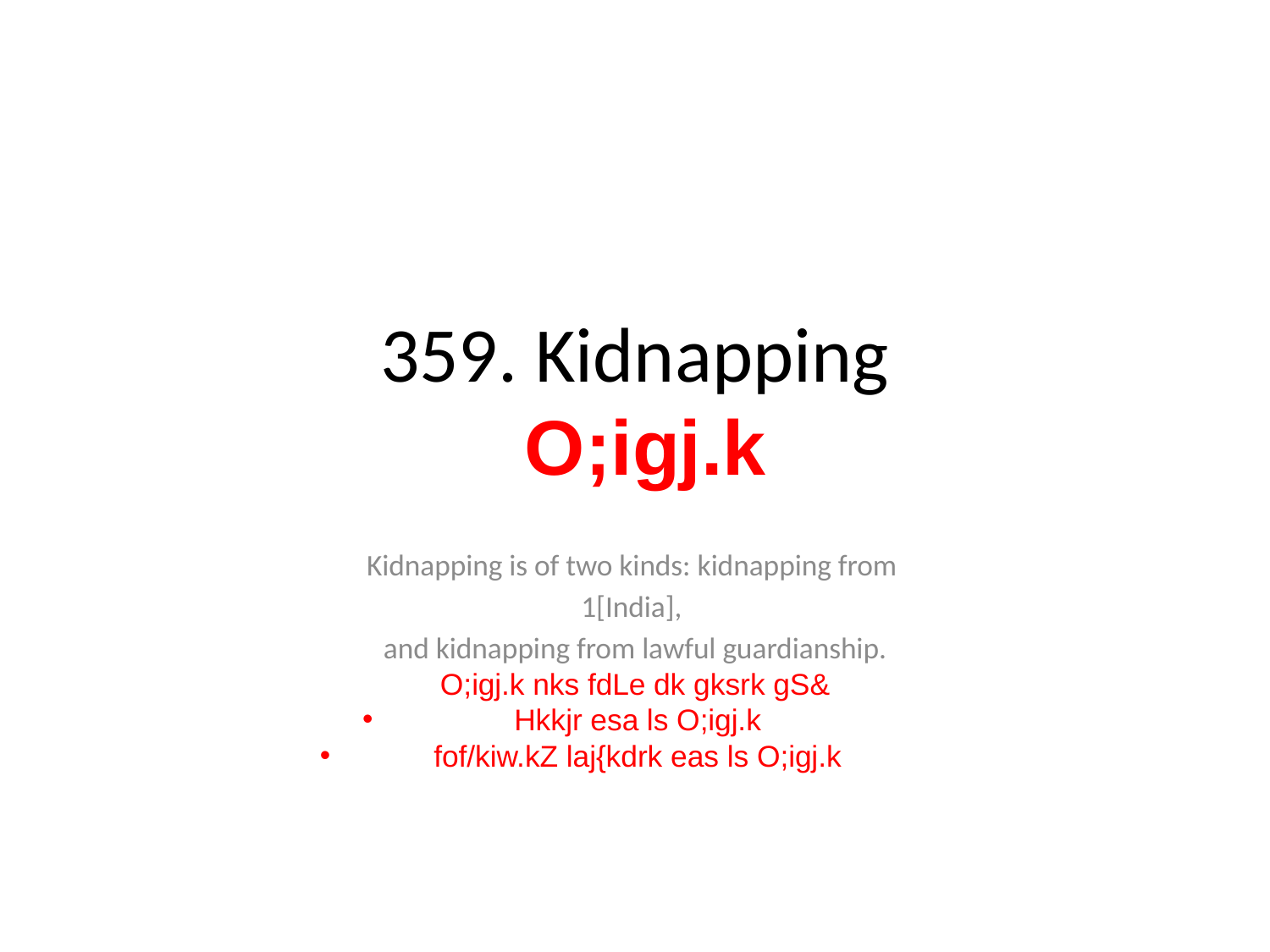

# 359. Kidnapping O;igj.k
Kidnapping is of two kinds: kidnapping from
1[India],
and kidnapping from lawful guardianship.
O;igj.k nks fdLe dk gksrk gS&
Hkkjr esa ls O;igj.k
fof/kiw.kZ laj{kdrk eas ls O;igj.k